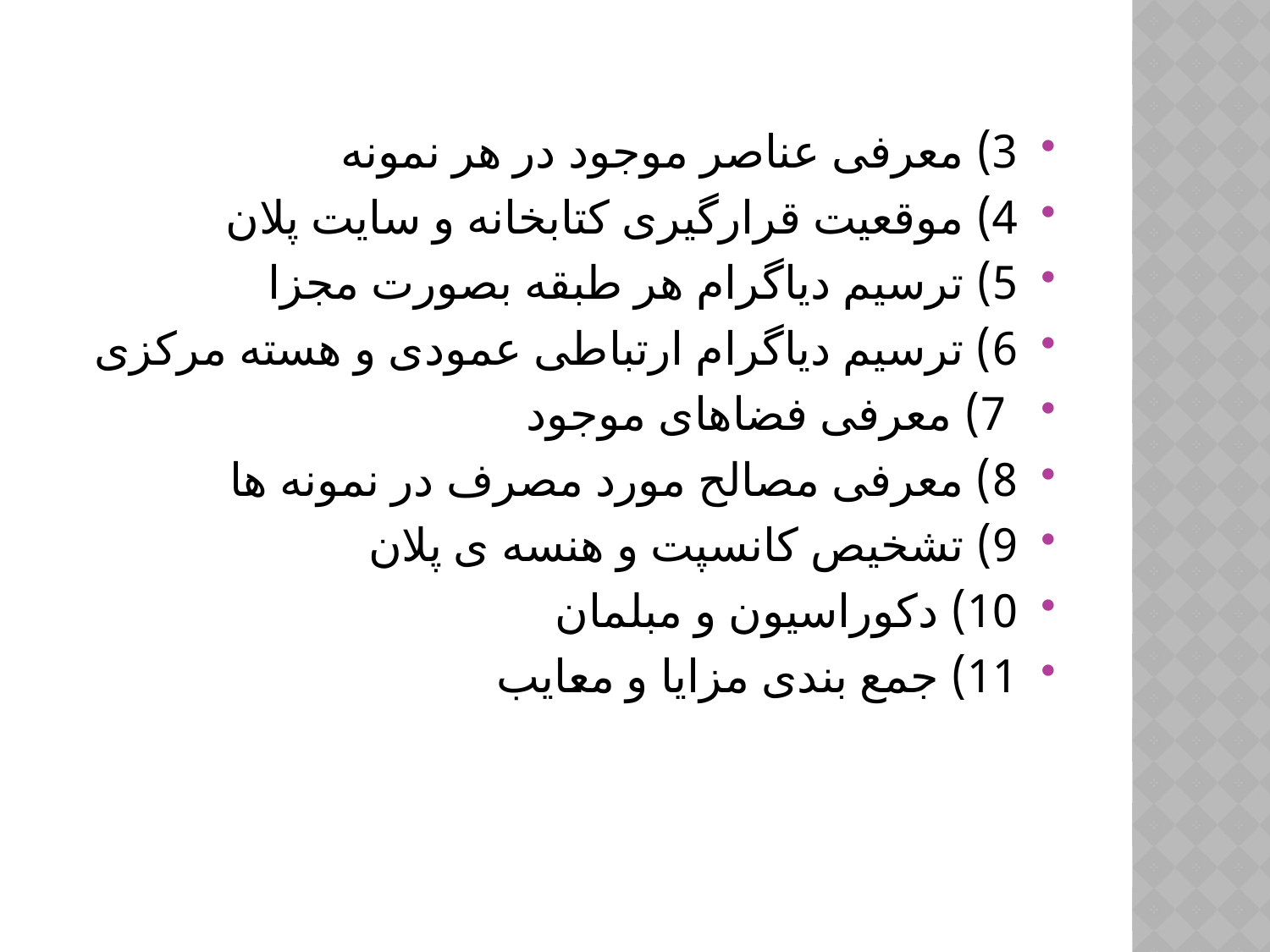

3) معرفی عناصر موجود در هر نمونه
4) موقعیت قرارگیری کتابخانه و سایت پلان
5) ترسیم دیاگرام هر طبقه بصورت مجزا
6) ترسیم دیاگرام ارتباطی عمودی و هسته مرکزی
 7) معرفی فضاهای موجود
8) معرفی مصالح مورد مصرف در نمونه ها
9) تشخیص کانسپت و هنسه ی پلان
10) دکوراسیون و مبلمان
11) جمع بندی مزایا و معایب